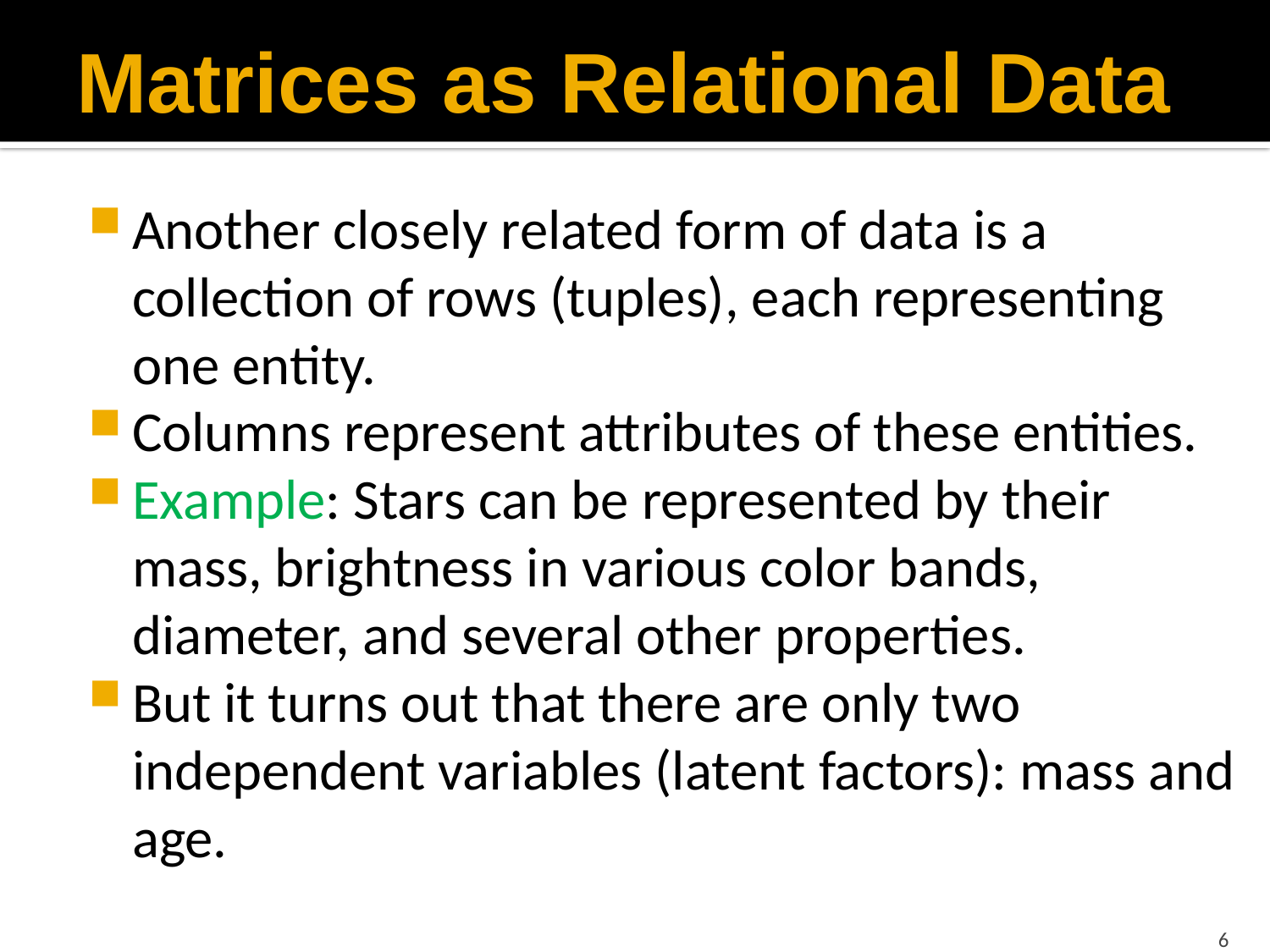

# Matrices as Relational Data
Another closely related form of data is a collection of rows (tuples), each representing one entity.
Columns represent attributes of these entities.
Example: Stars can be represented by their mass, brightness in various color bands, diameter, and several other properties.
But it turns out that there are only two independent variables (latent factors): mass and age.
6